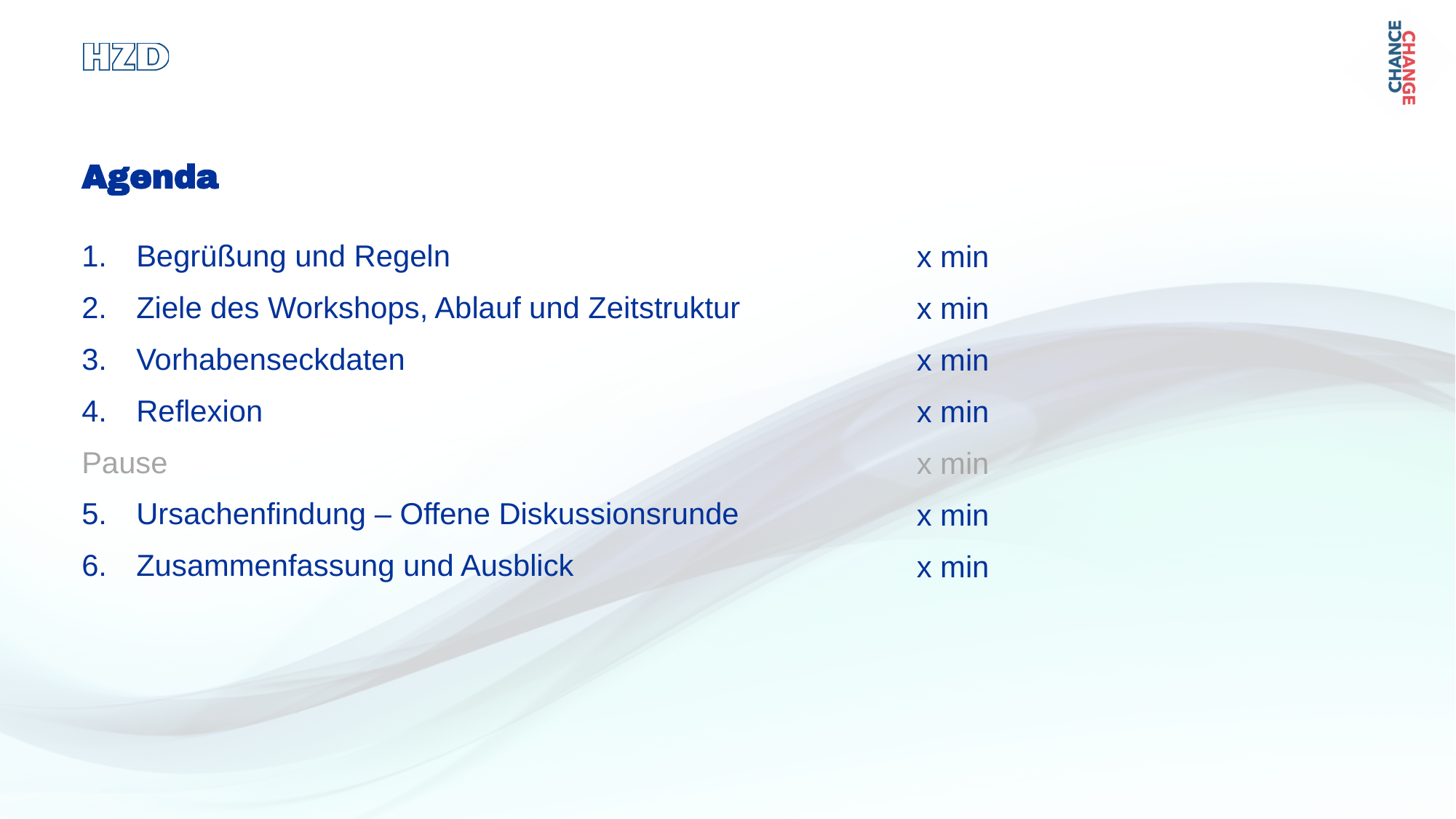

Begrüßung und Regeln
Ziele des Workshops, Ablauf und Zeitstruktur
Vorhabenseckdaten
Reflexion
Pause
Ursachenfindung – Offene Diskussionsrunde
Zusammenfassung und Ausblick

x min
x min
x min
x min
x min
x min
x min